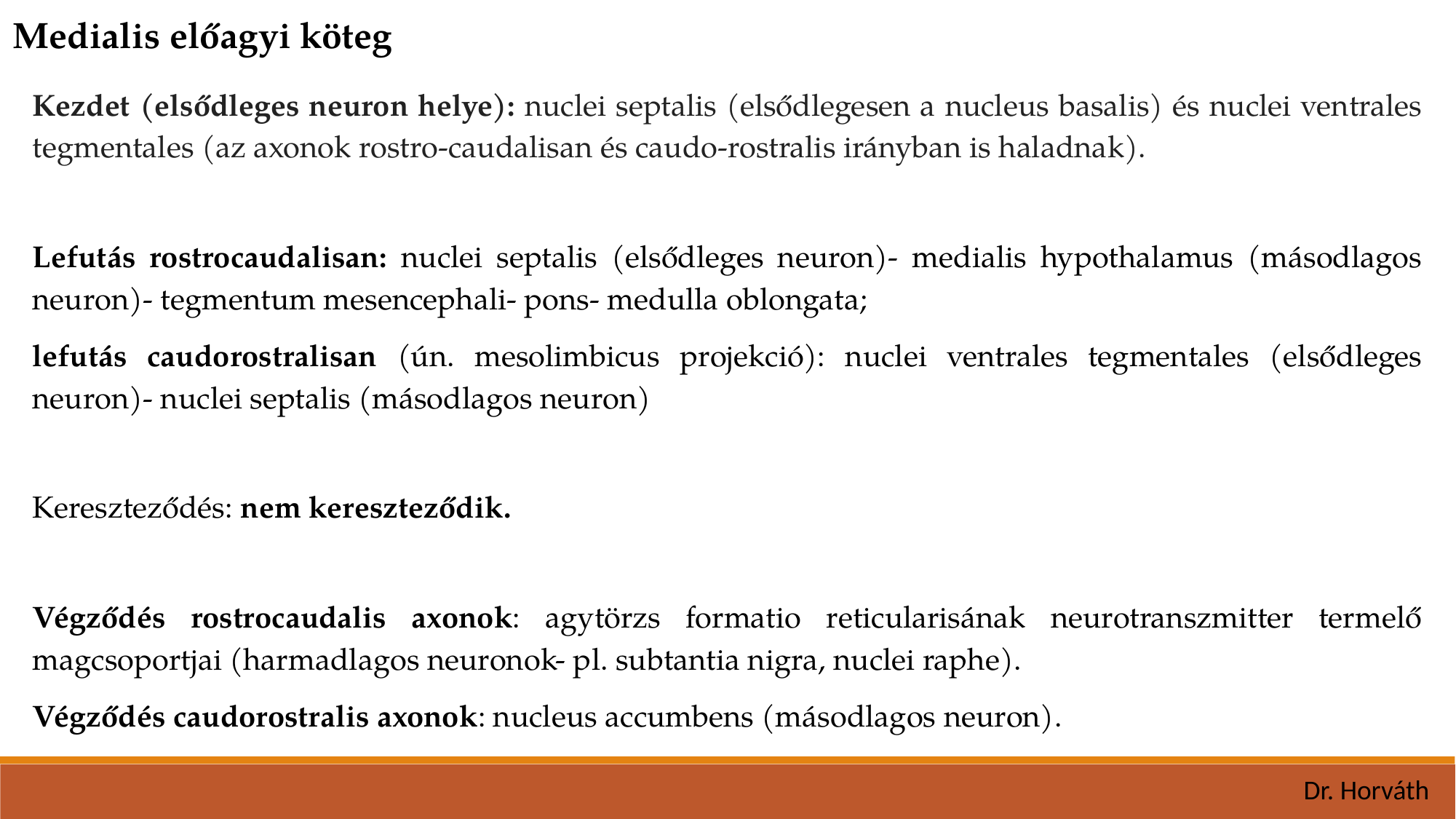

Medialis előagyi köteg
Kezdet (elsődleges neuron helye): nuclei septalis (elsődlegesen a nucleus basalis) és nuclei ventrales tegmentales (az axonok rostro-caudalisan és caudo-rostralis irányban is haladnak).

Lefutás rostrocaudalisan: nuclei septalis (elsődleges neuron)- medialis hypothalamus (másodlagos neuron)- tegmentum mesencephali- pons- medulla oblongata;
lefutás caudorostralisan (ún. mesolimbicus projekció): nuclei ventrales tegmentales (elsődleges neuron)- nuclei septalis (másodlagos neuron)

Kereszteződés: nem kereszteződik.

Végződés rostrocaudalis axonok: agytörzs formatio reticularisának neurotranszmitter termelő magcsoportjai (harmadlagos neuronok- pl. subtantia nigra, nuclei raphe).
Végződés caudorostralis axonok: nucleus accumbens (másodlagos neuron).

Dr. Horváth